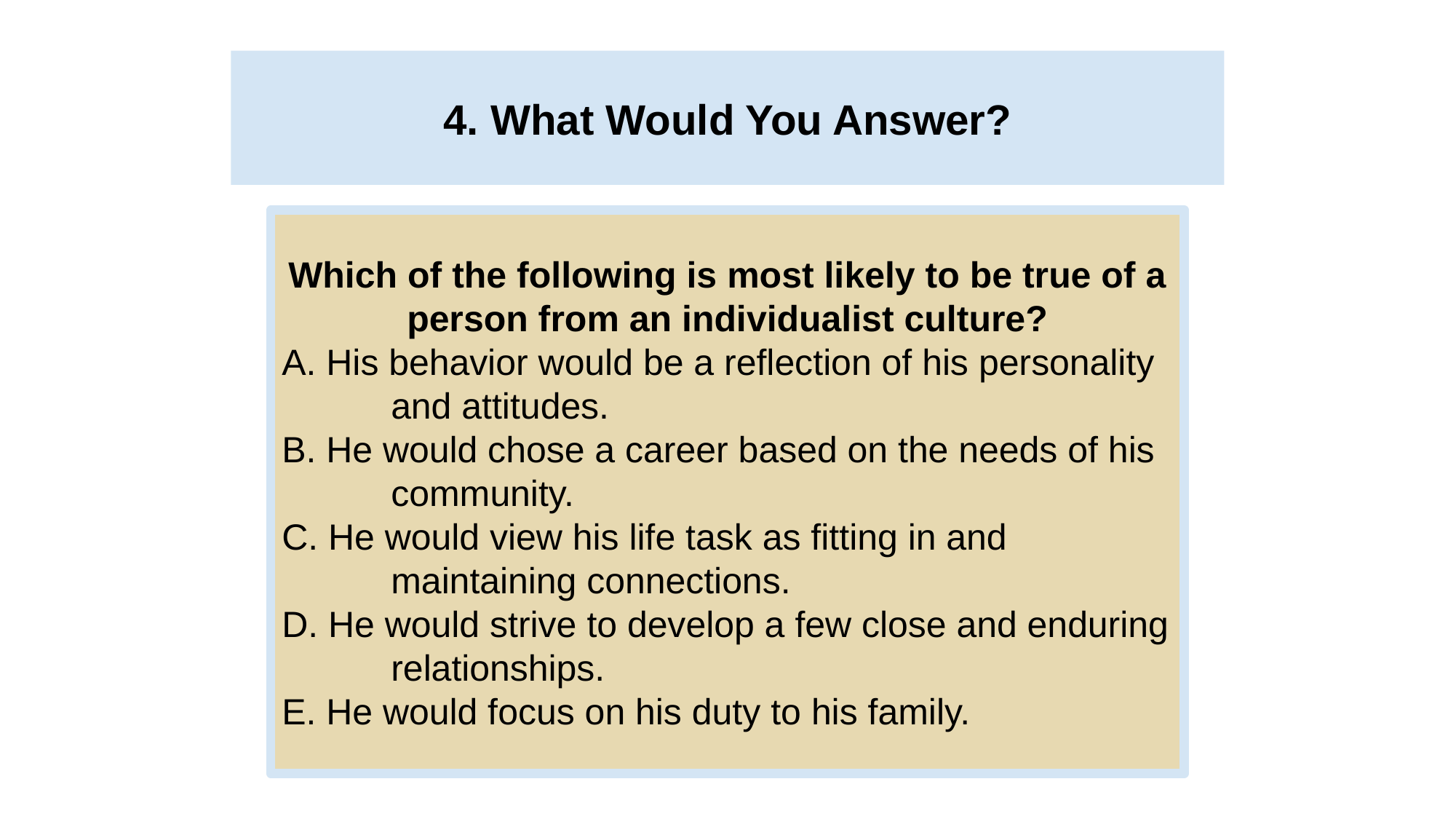

# 4. What Would You Answer?
Which of the following is most likely to be true of a person from an individualist culture?
A. His behavior would be a reflection of his personality
	and attitudes.
B. He would chose a career based on the needs of his
	community.
C. He would view his life task as fitting in and
	maintaining connections.
D. He would strive to develop a few close and enduring
	relationships.
E. He would focus on his duty to his family.